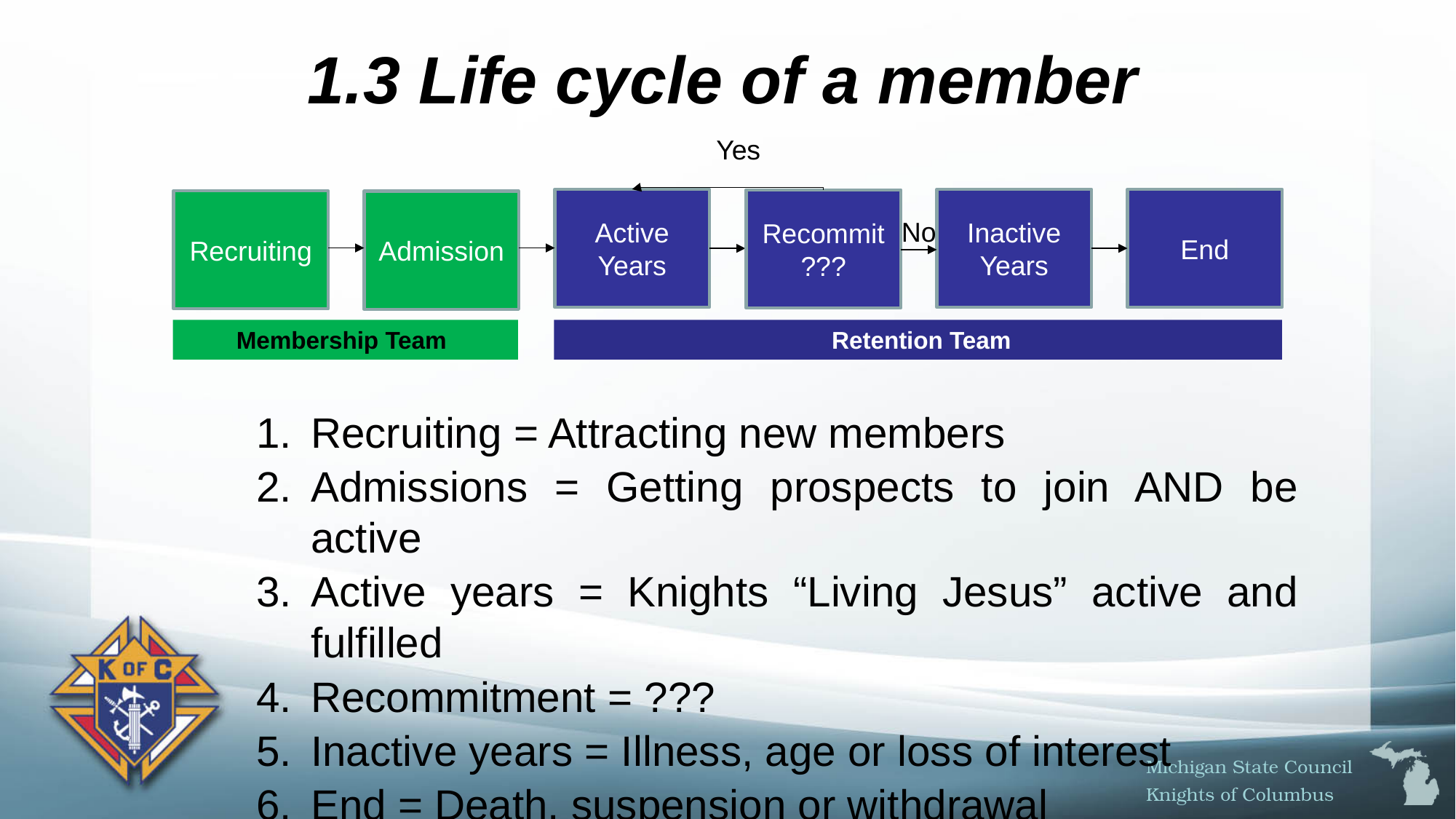

# 1.3 Life cycle of a member
Yes
Active Years
Inactive Years
End
Recommit
???
Recruiting
Admission
No
Membership Team
 Retention Team
Recruiting = Attracting new members
Admissions = Getting prospects to join AND be active
Active years = Knights “Living Jesus” active and fulfilled
Recommitment = ???
Inactive years = Illness, age or loss of interest
End = Death, suspension or withdrawal